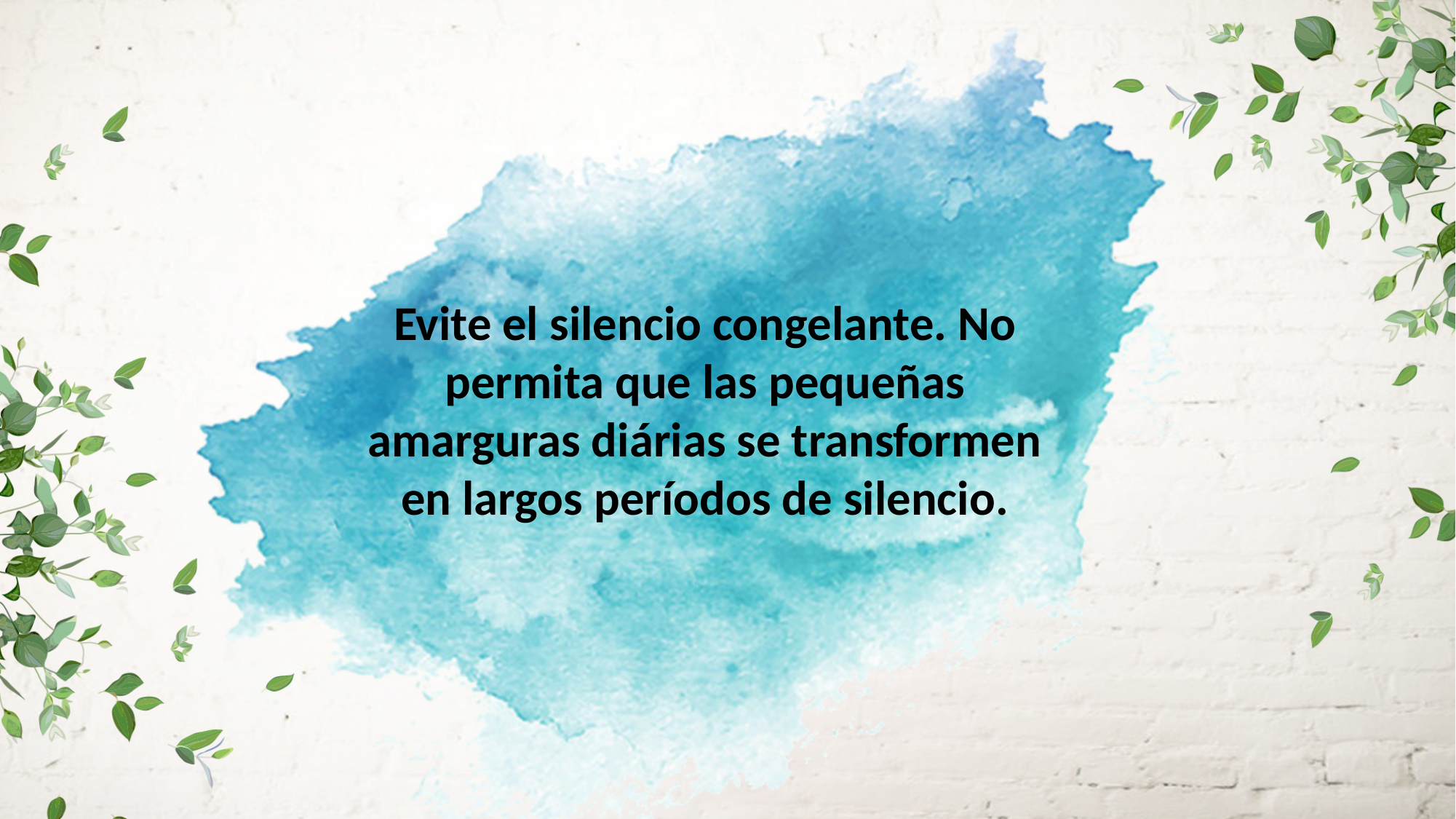

Evite el silencio congelante. No permita que las pequeñas amarguras diárias se transformen en largos períodos de silencio.